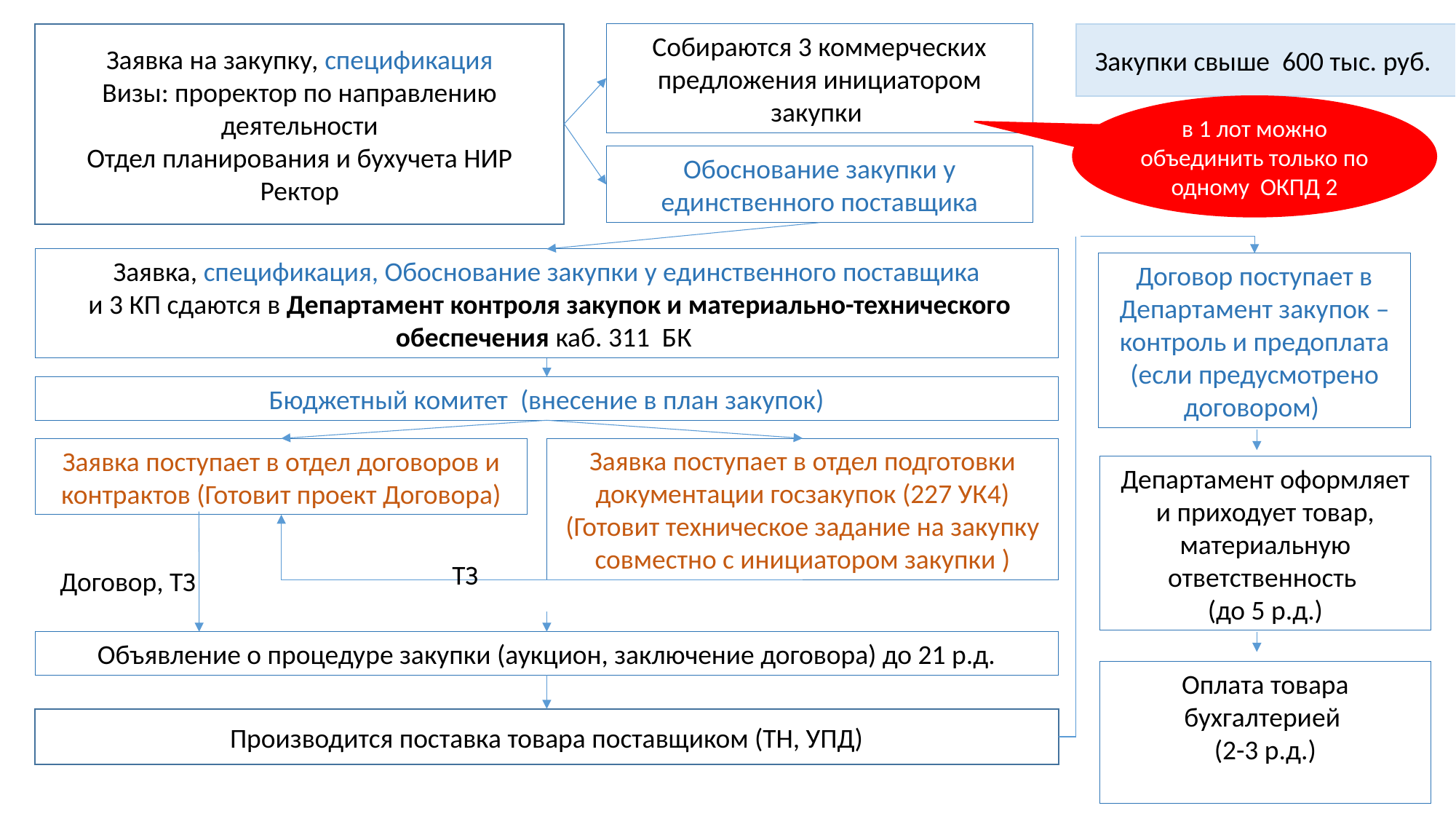

Заявка на закупку, спецификация
Визы: проректор по направлению деятельности
Отдел планирования и бухучета НИР
Ректор
Собираются 3 коммерческих предложения инициатором закупки
Закупки свыше  600 тыс. руб.
в 1 лот можно объединить только по одному  ОКПД 2
Обоснование закупки у единственного поставщика
Заявка, спецификация, Обоснование закупки у единственного поставщика
 и 3 КП сдаются в Департамент контроля закупок и материально-технического обеспечения каб. 311  БК
Договор поступает в Департамент закупок – контроль и предоплата (если предусмотрено договором)
Бюджетный комитет  (внесение в план закупок)
Заявка поступает в отдел подготовки документации госзакупок (227 УК4) (Готовит техническое задание на закупку совместно с инициатором закупки )
Заявка поступает в отдел договоров и контрактов (Готовит проект Договора)
Департамент оформляет и приходует товар, материальную ответственность
(до 5 р.д.)
ТЗ
Договор, ТЗ
Объявление о процедуре закупки (аукцион, заключение договора) до 21 р.д.
Оплата товара бухгалтерией
(2-3 р.д.)

Производится поставка товара поставщиком (ТН, УПД)